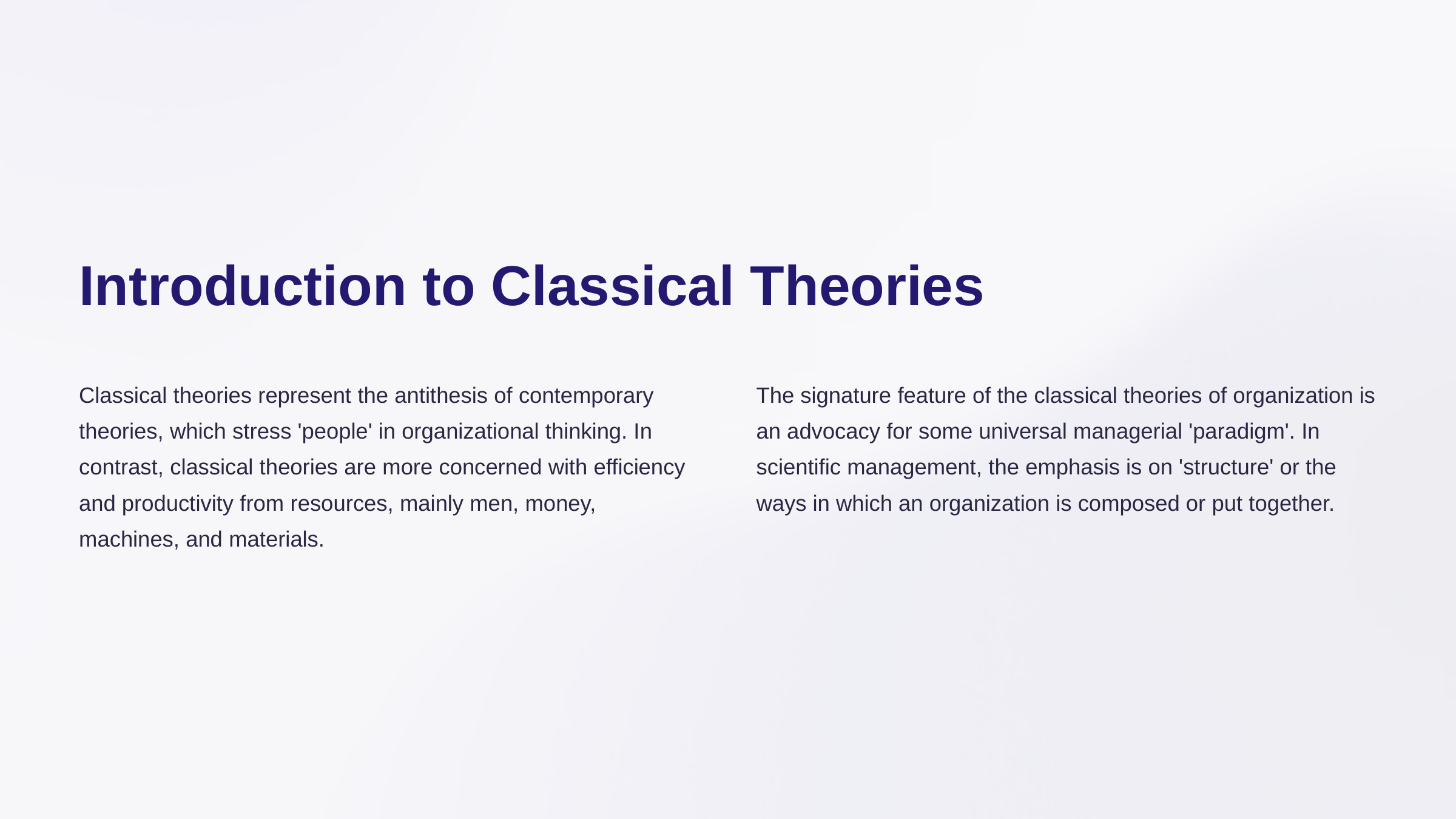

Introduction to Classical Theories
Classical theories represent the antithesis of contemporary theories, which stress 'people' in organizational thinking. In contrast, classical theories are more concerned with efficiency and productivity from resources, mainly men, money, machines, and materials.
The signature feature of the classical theories of organization is an advocacy for some universal managerial 'paradigm'. In scientific management, the emphasis is on 'structure' or the ways in which an organization is composed or put together.